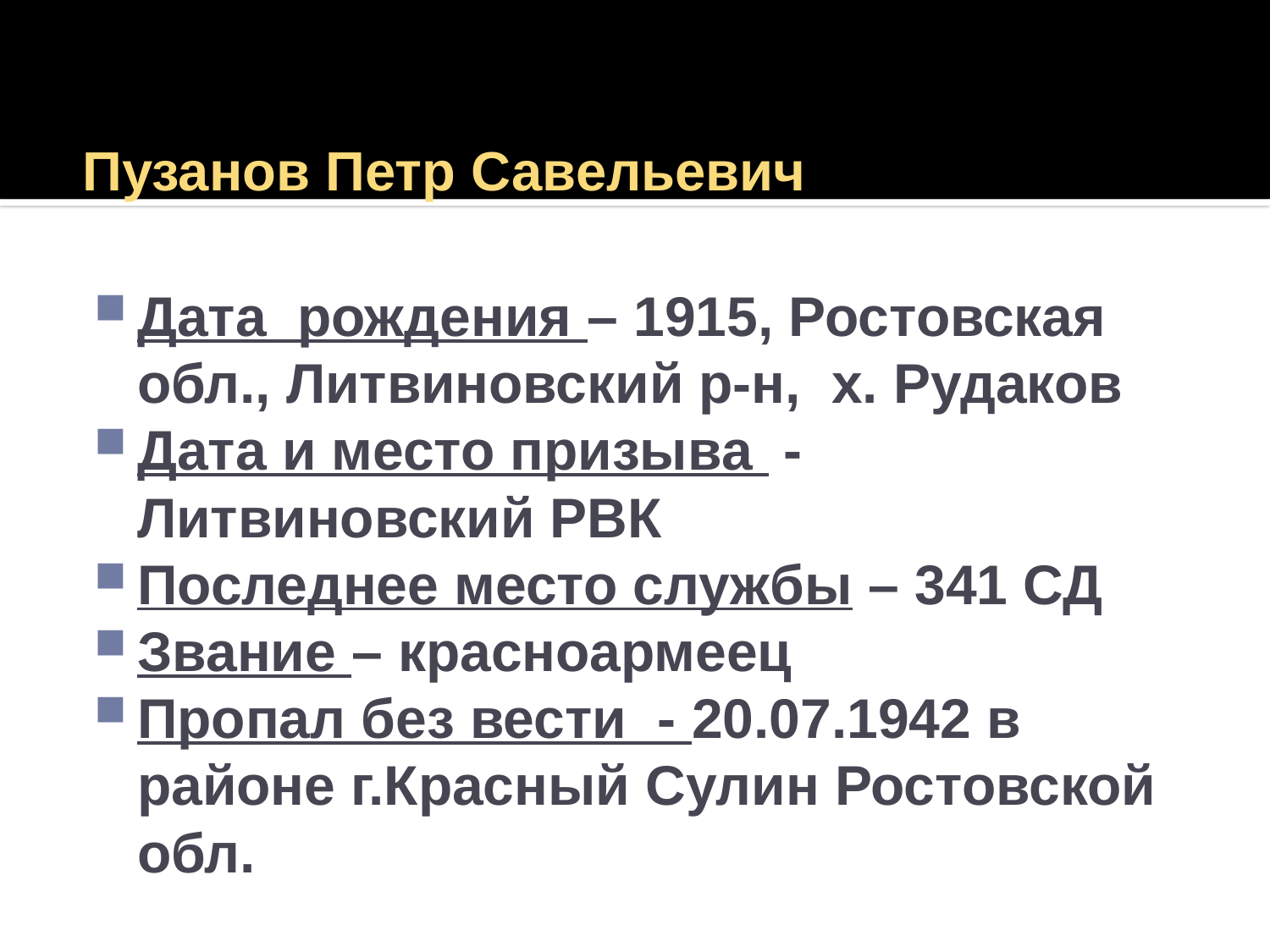

# Пузанов Петр Савельевич
Дата  рождения – 1915, Ростовская обл., Литвиновский р-н,  х. Рудаков
Дата и место призыва  - Литвиновский РВК
Последнее место службы – 341 СД
Звание – красноармеец
Пропал без вести  - 20.07.1942 в районе г.Красный Сулин Ростовской обл.